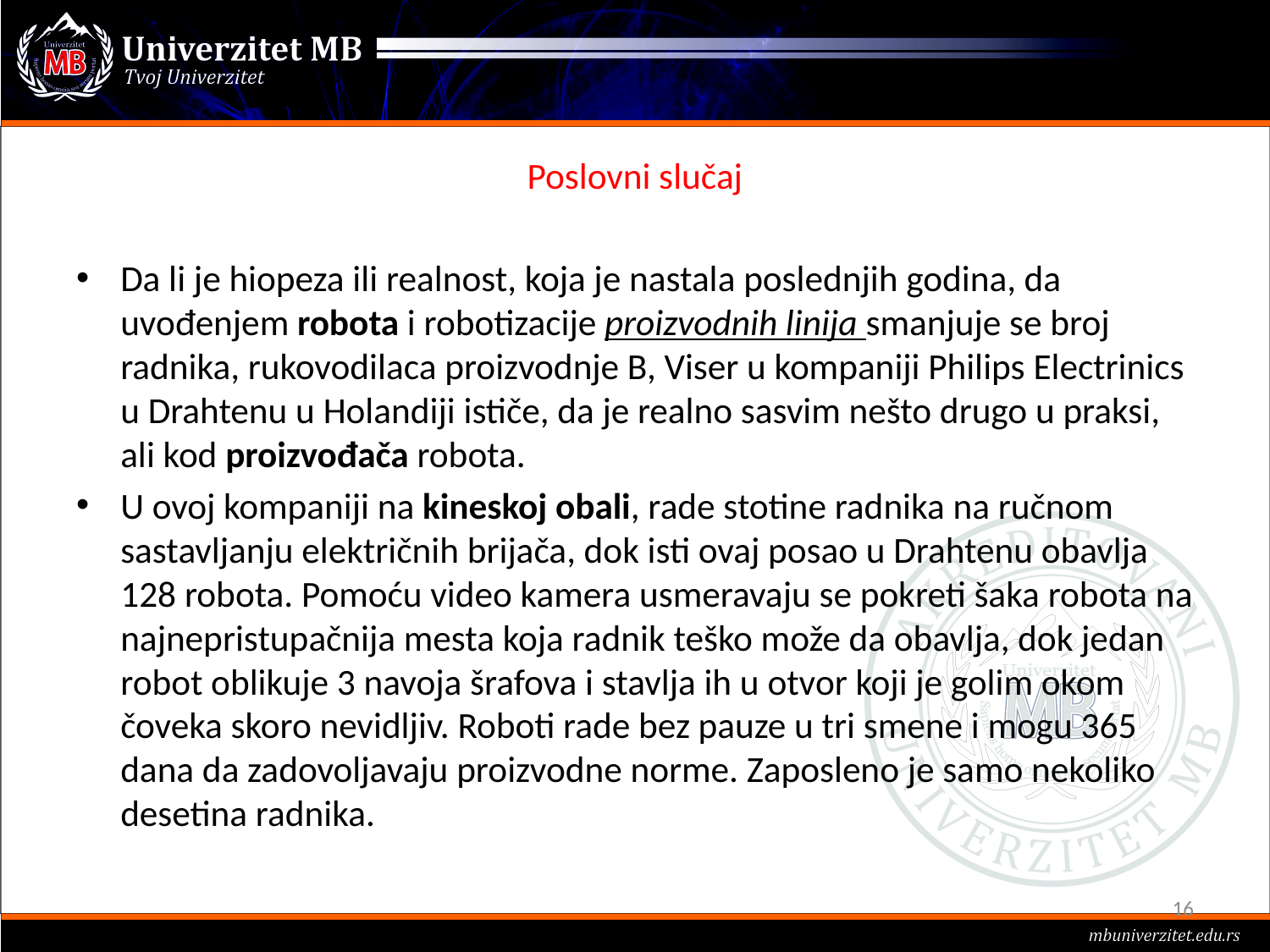

#
Poslovni slučaj

Da li je hiopeza ili realnost, koja je nastala poslednjih godina, da uvođenjem robota i robotizacije proizvodnih linija smanjuje se broj radnika, rukovodilaca proizvodnje B, Viser u kompaniji Philips Electrinics u Drahtenu u Holandiji ističe, da je realno sasvim nešto drugo u praksi, ali kod proizvođača robota.
U ovoj kompaniji na kineskoj obali, rade stotine radnika na ručnom sastavljanju električnih brijača, dok isti ovaj posao u Drahtenu obavlja 128 robota. Pomoću video kamera usmeravaju se pokreti šaka robota na najnepristupačnija mesta koja radnik teško može da obavlja, dok jedan robot oblikuje 3 navoja šrafova i stavlja ih u otvor koji je golim okom čoveka skoro nevidljiv. Roboti rade bez pauze u tri smene i mogu 365 dana da zadovoljavaju proizvodne norme. Zaposleno je samo nekoliko desetina radnika.

16